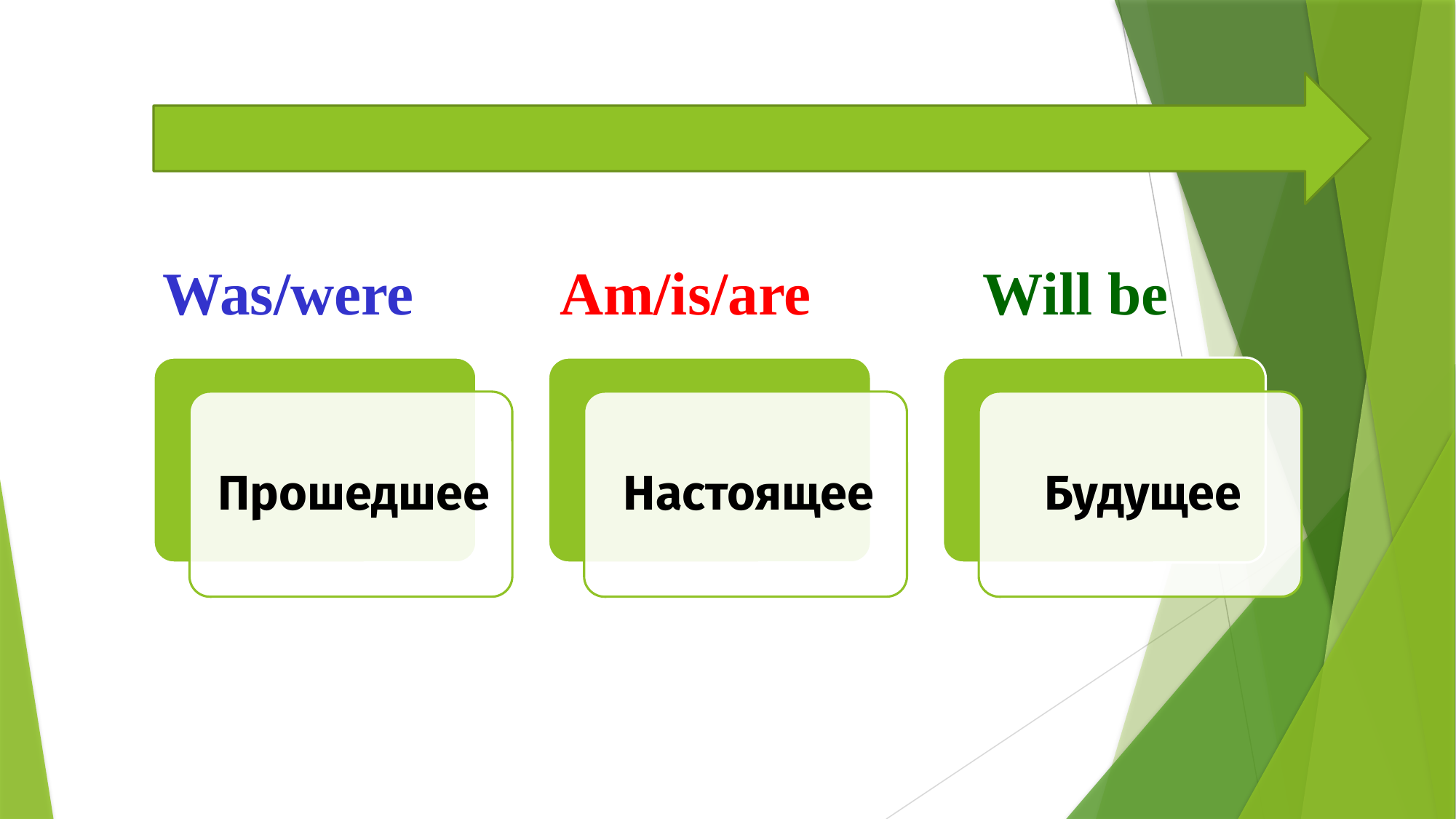

To be
Прошедшее
Настоящее
Будущее
Was/were
Am/is/are
Will be